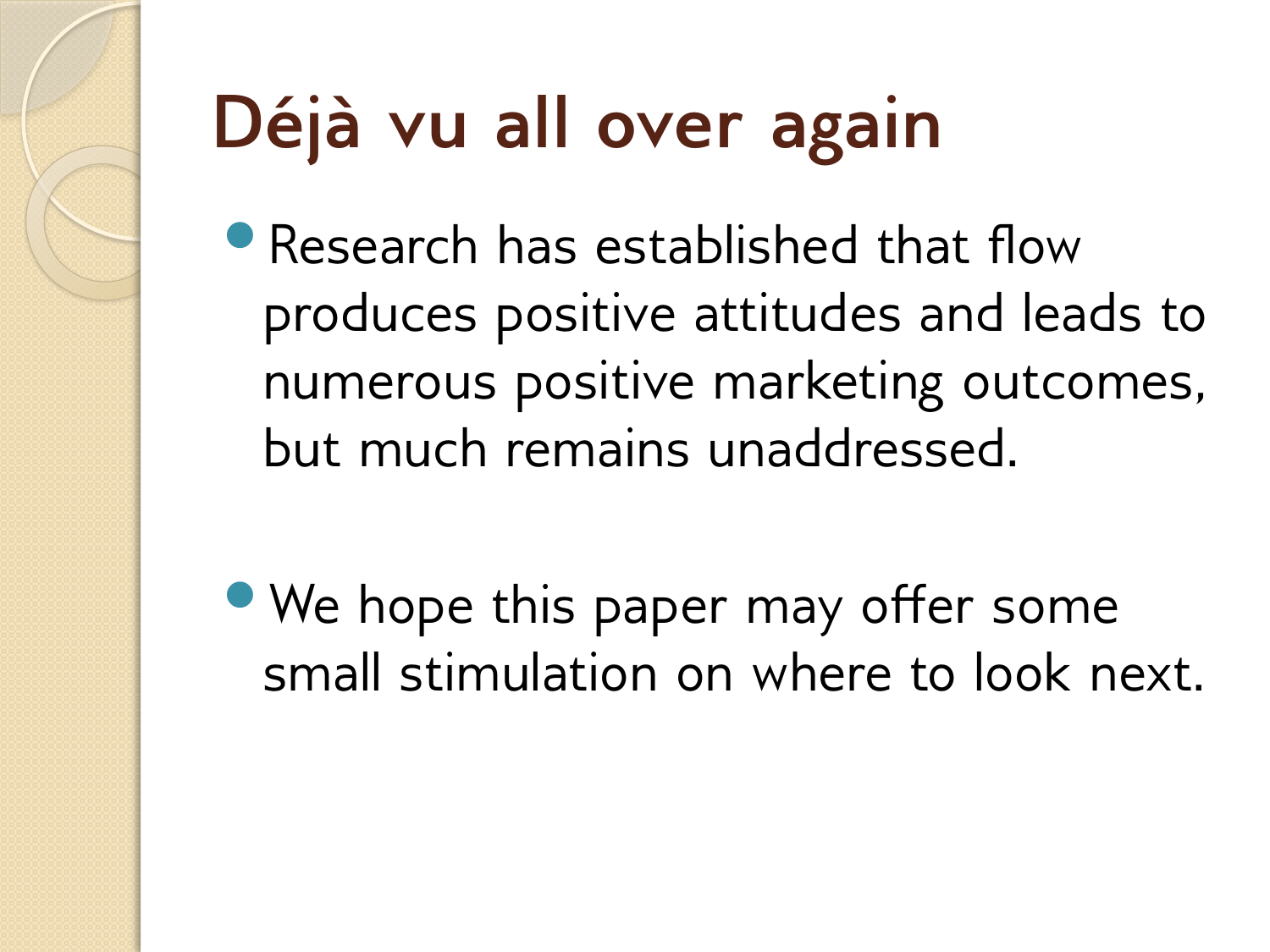

# Déjà vu all over again
Research has established that flow produces positive attitudes and leads to numerous positive marketing outcomes, but much remains unaddressed.

We hope this paper may offer some small stimulation on where to look next.